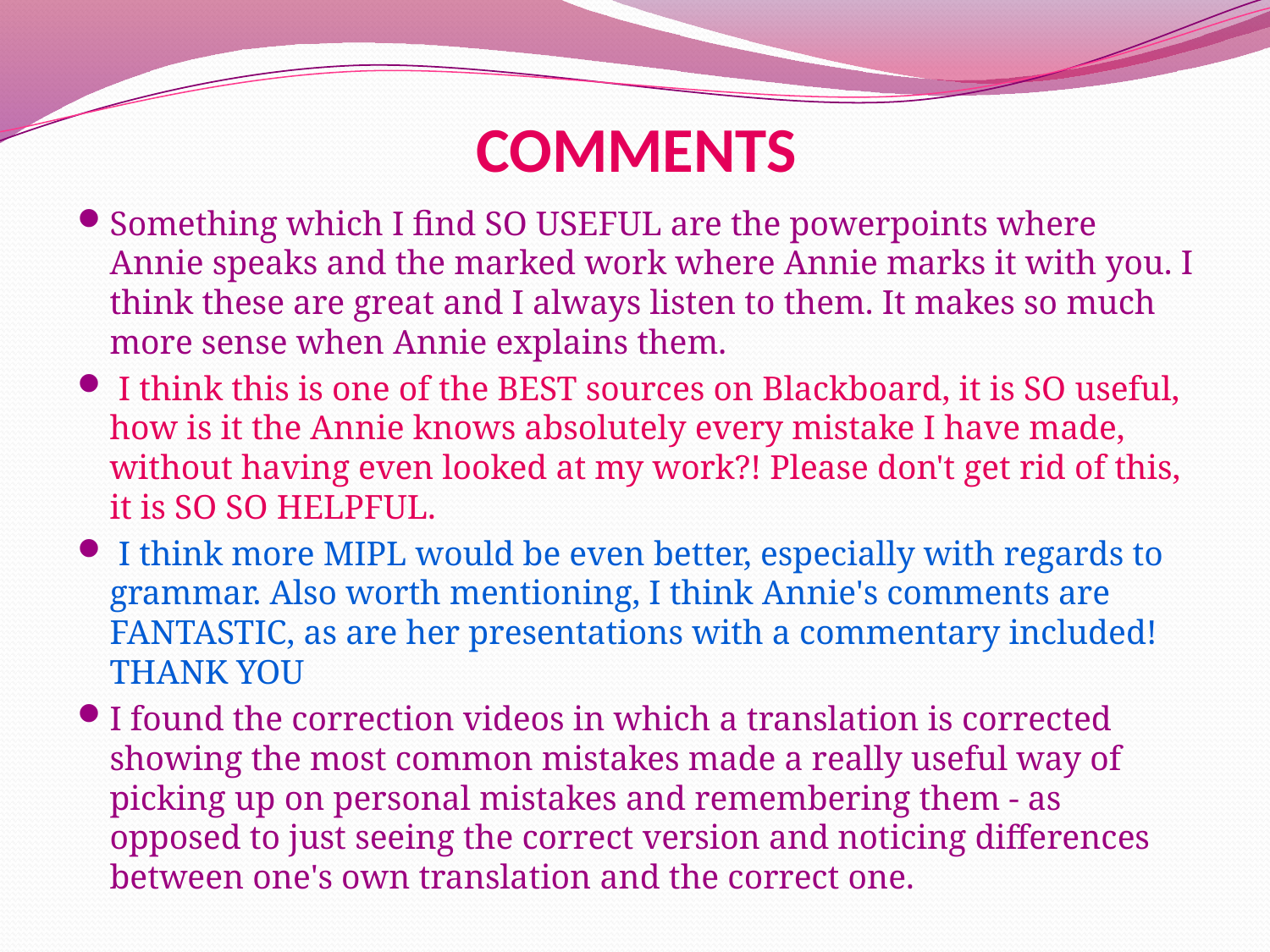

# COMMENTS
Something which I find SO USEFUL are the powerpoints where Annie speaks and the marked work where Annie marks it with you. I think these are great and I always listen to them. It makes so much more sense when Annie explains them.
 I think this is one of the BEST sources on Blackboard, it is SO useful, how is it the Annie knows absolutely every mistake I have made, without having even looked at my work?! Please don't get rid of this, it is SO SO HELPFUL.
 I think more MIPL would be even better, especially with regards to grammar. Also worth mentioning, I think Annie's comments are FANTASTIC, as are her presentations with a commentary included! THANK YOU
I found the correction videos in which a translation is corrected showing the most common mistakes made a really useful way of picking up on personal mistakes and remembering them - as opposed to just seeing the correct version and noticing differences between one's own translation and the correct one.